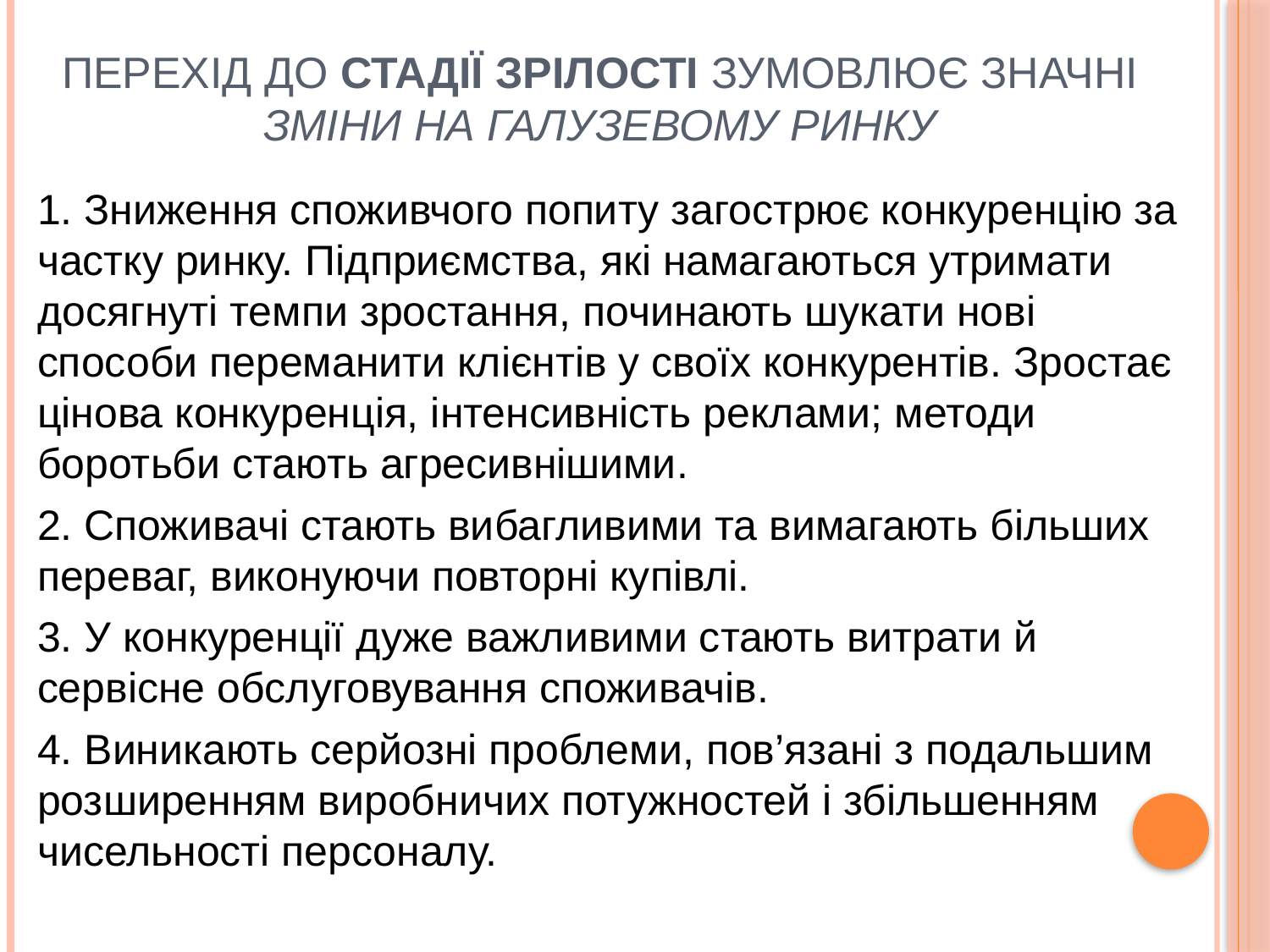

# Перехід до стадії зрілості зумовлює значні зміни на галузевому ринку
1. Зниження споживчого попиту загострює конкуренцію за частку ринку. Підприємства, які намагаються утримати досягнуті темпи зростання, починають шукати нові способи переманити клієнтів у своїх конкурентів. Зростає цінова конкуренція, інтенсивність реклами; методи боротьби стають агресивнішими.
2. Споживачі стають вибагливими та вимагають більших переваг, виконуючи повторні купівлі.
3. У конкуренції дуже важливими стають витрати й сервісне обслуговування споживачів.
4. Виникають серйозні проблеми, пов’язані з подальшим розширенням виробничих потужностей і збільшенням чисельності персоналу.